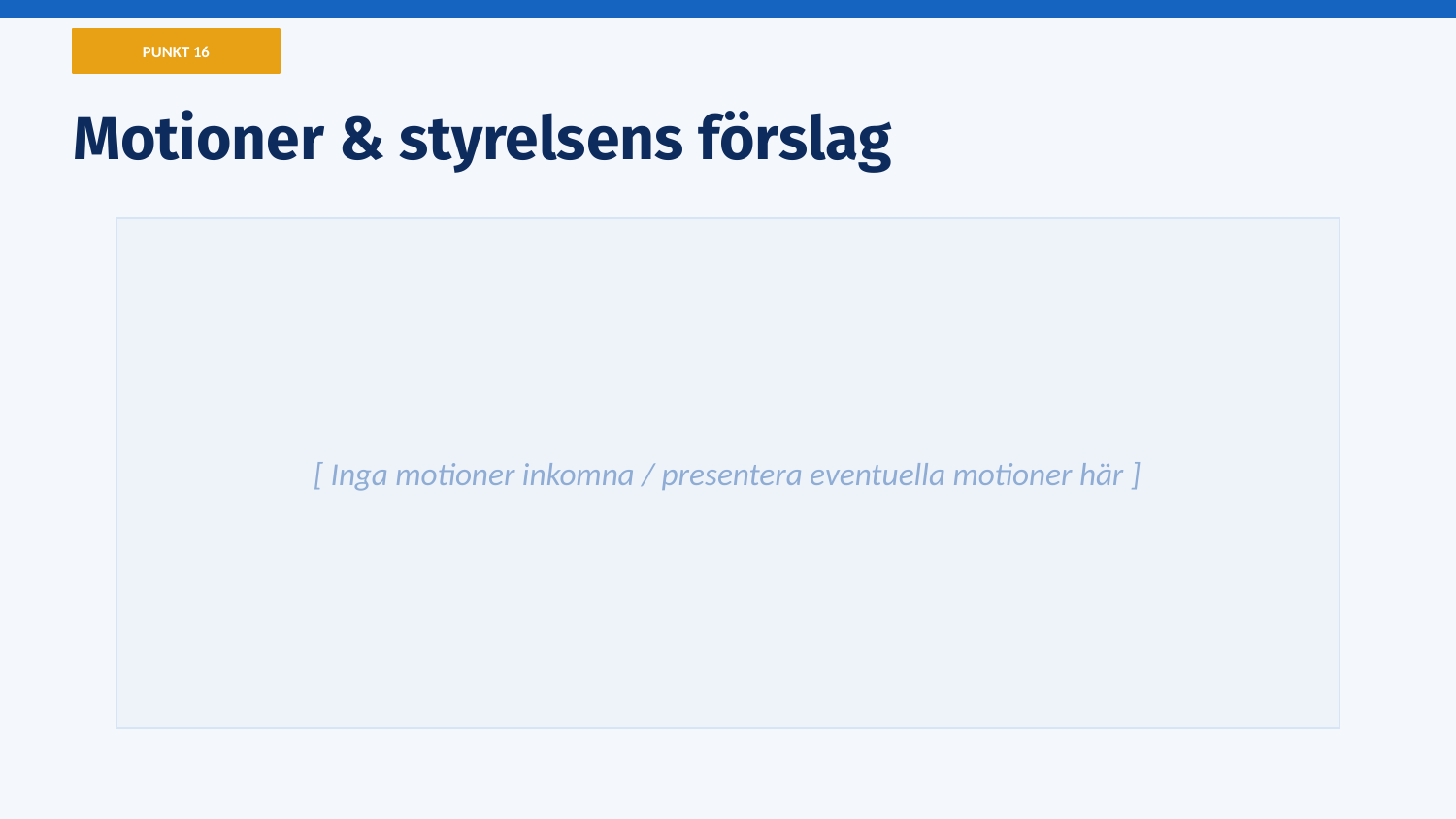

PUNKT 16
Motioner & styrelsens förslag

[ Inga motioner inkomna / presentera eventuella motioner här ]